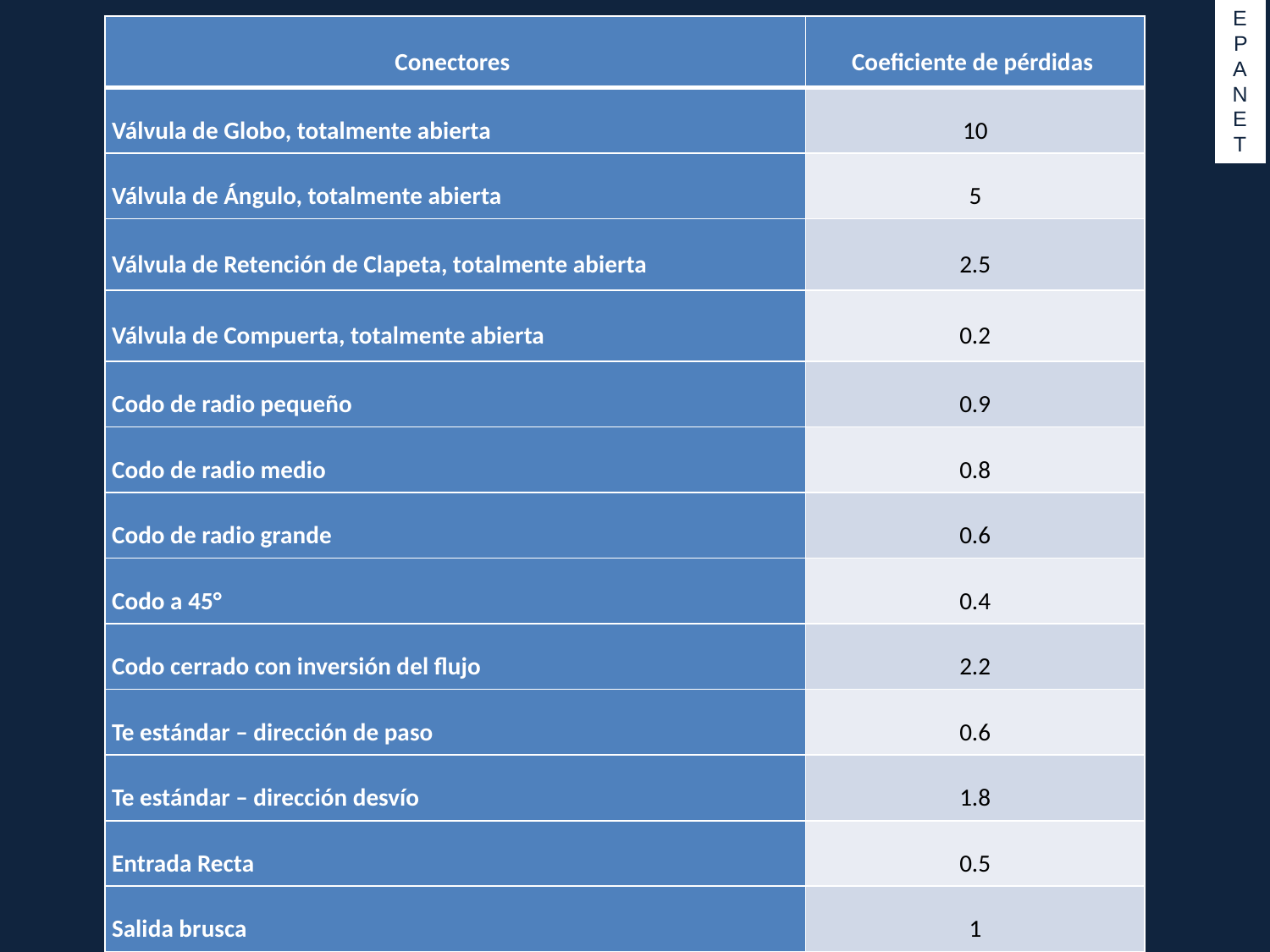

EPANET
| Conectores | Coeficiente de pérdidas |
| --- | --- |
| Válvula de Globo, totalmente abierta | 10 |
| Válvula de Ángulo, totalmente abierta | 5 |
| Válvula de Retención de Clapeta, totalmente abierta | 2.5 |
| Válvula de Compuerta, totalmente abierta | 0.2 |
| Codo de radio pequeño | 0.9 |
| Codo de radio medio | 0.8 |
| Codo de radio grande | 0.6 |
| Codo a 45° | 0.4 |
| Codo cerrado con inversión del flujo | 2.2 |
| Te estándar – dirección de paso | 0.6 |
| Te estándar – dirección desvío | 1.8 |
| Entrada Recta | 0.5 |
| Salida brusca | 1 |